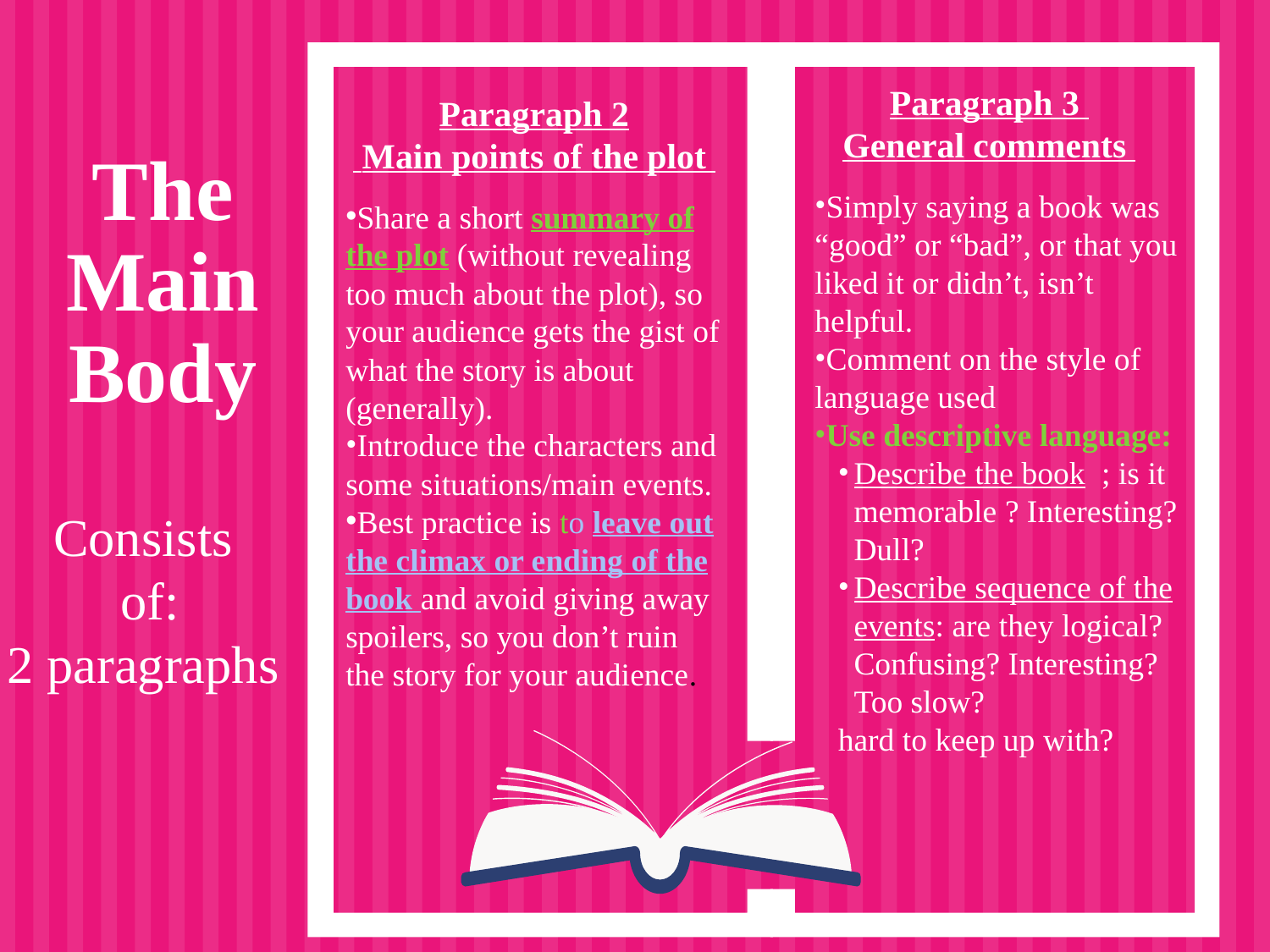

Paragraph 3
General comments
Paragraph 2
 Main points of the plot
The Main Body
Simply saying a book was “good” or “bad”, or that you liked it or didn’t, isn’t helpful.
Comment on the style of language used
Use descriptive language:
Describe the book  ; is it memorable ? Interesting? Dull?
Describe sequence of the events: are they logical? Confusing? Interesting? Too slow?
hard to keep up with?

Share a short summary of the plot (without revealing too much about the plot), so your audience gets the gist of what the story is about (generally).
Introduce the characters and some situations/main events.
Best practice is to leave out the climax or ending of the book and avoid giving away spoilers, so you don’t ruin the story for your audience.
Consists
of:
2 paragraphs